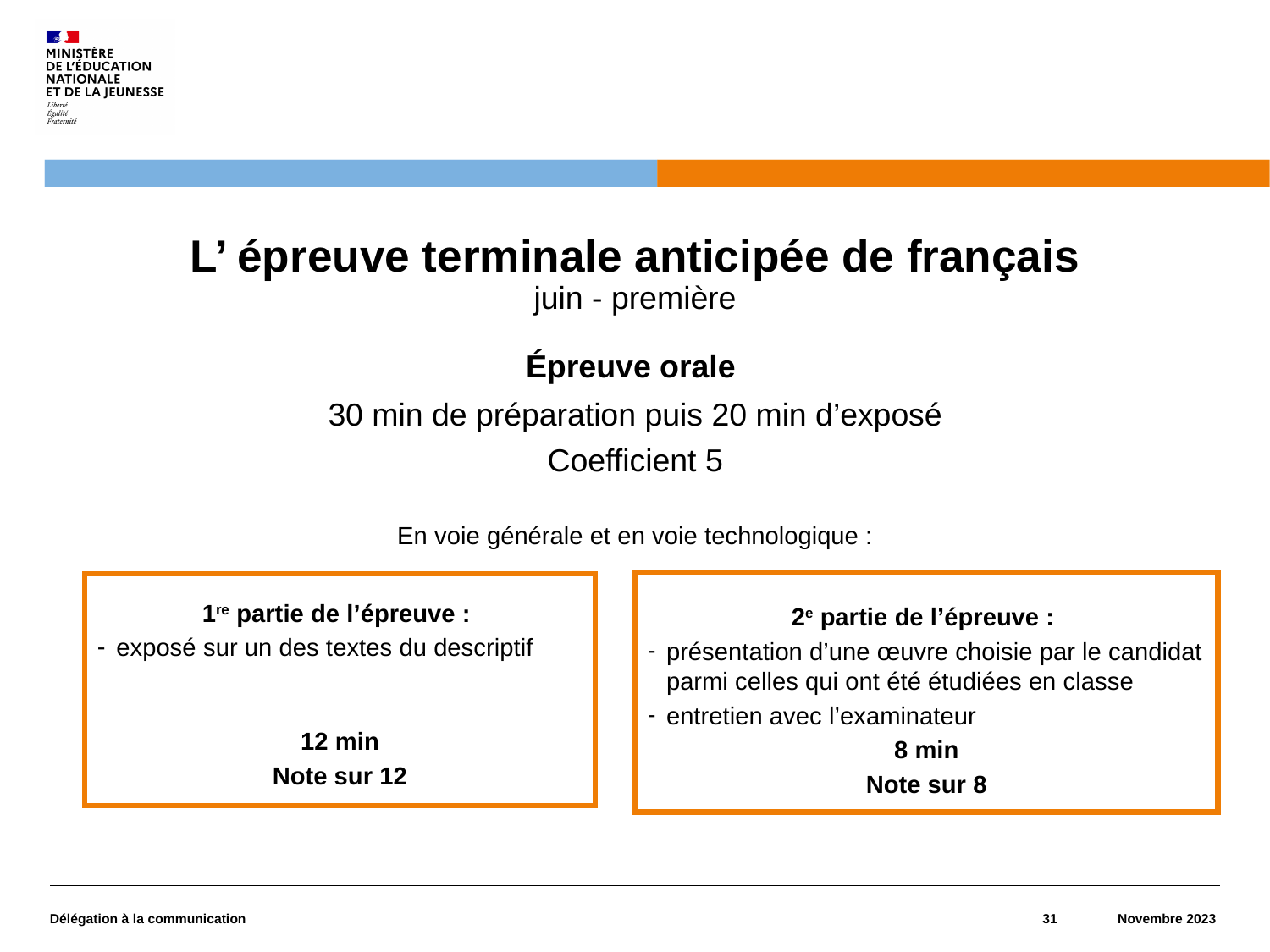

L’ épreuve terminale anticipée de français
juin - première
Épreuve orale
30 min de préparation puis 20 min d’exposé
Coefficient 5
En voie générale et en voie technologique :

2e partie de l’épreuve :
présentation d’une œuvre choisie par le candidat parmi celles qui ont été étudiées en classe
entretien avec l’examinateur
8 min
Note sur 8

1re partie de l’épreuve :
exposé sur un des textes du descriptif

12 min
Note sur 12

Délégation à la communication
31
Novembre 2023